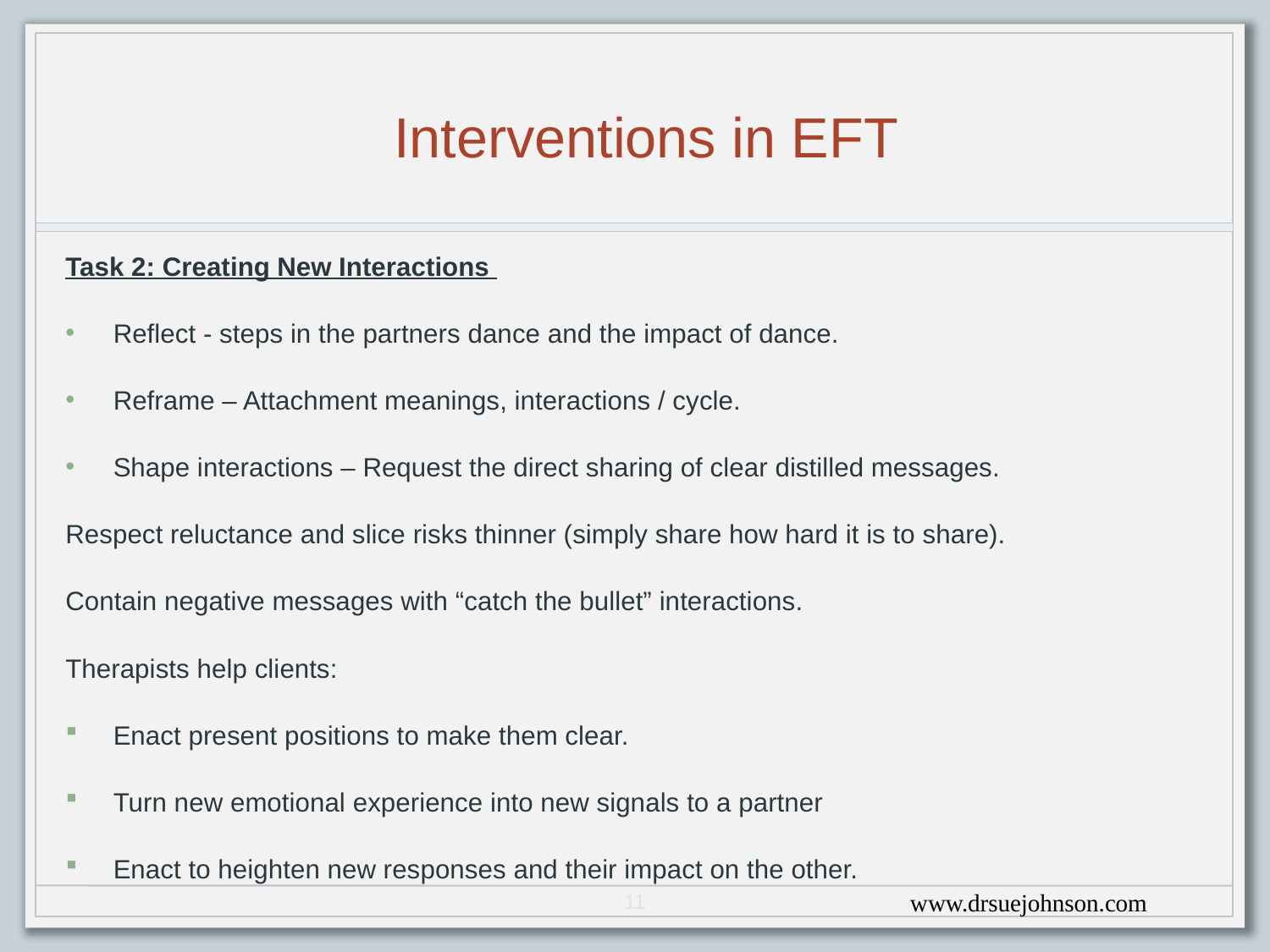

Interventions in EFT
Task 2: Creating New Interactions
Reflect - steps in the partners dance and the impact of dance.
Reframe – Attachment meanings, interactions / cycle.
Shape interactions – Request the direct sharing of clear distilled messages.
Respect reluctance and slice risks thinner (simply share how hard it is to share).
Contain negative messages with “catch the bullet” interactions.
Therapists help clients:
Enact present positions to make them clear.
Turn new emotional experience into new signals to a partner
Enact to heighten new responses and their impact on the other.
11
www.drsuejohnson.com